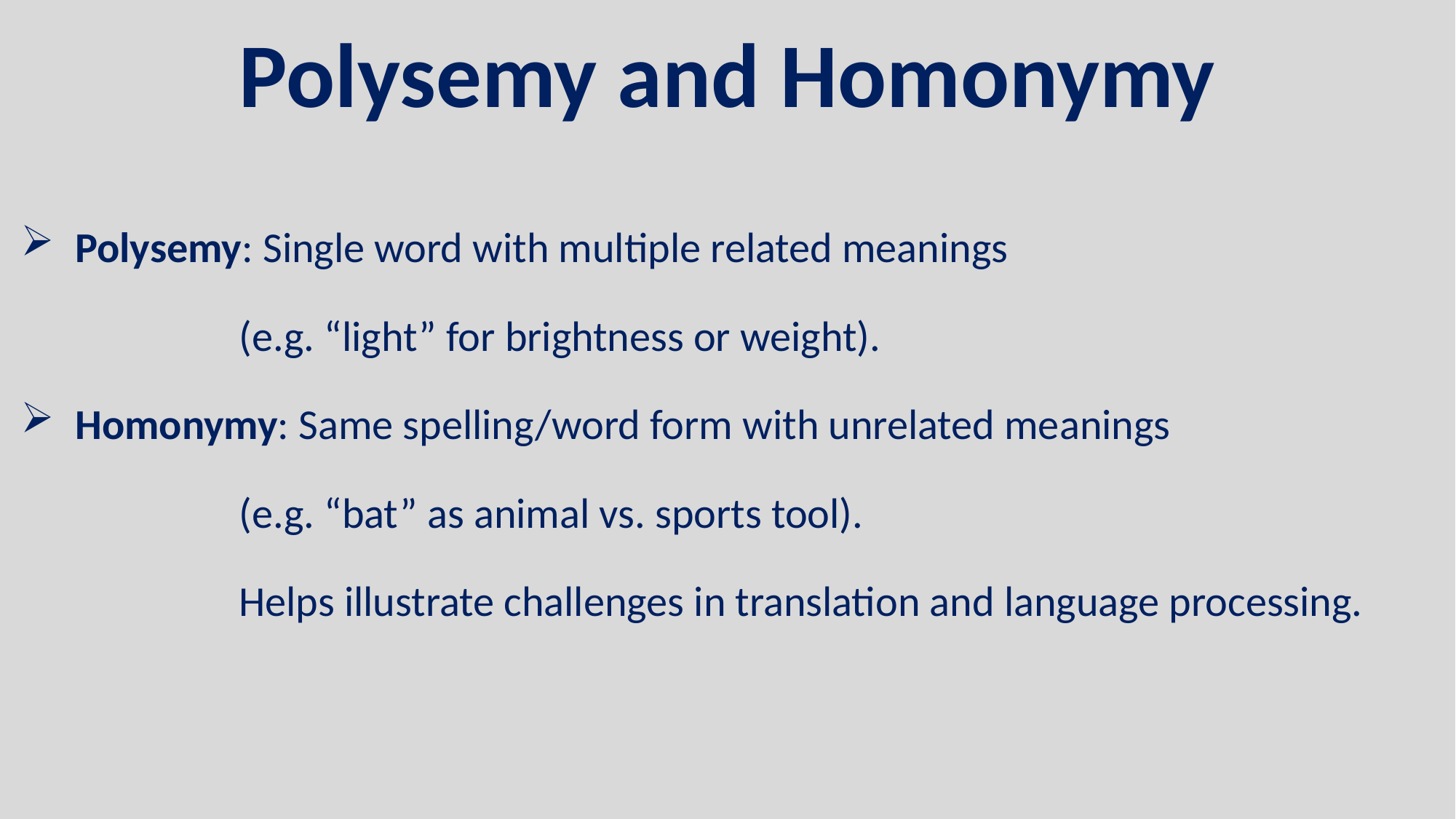

Polysemy and Homonymy
Polysemy: Single word with multiple related meanings
		(e.g. “light” for brightness or weight).
Homonymy: Same spelling/word form with unrelated meanings
		(e.g. “bat” as animal vs. sports tool).
		Helps illustrate challenges in translation and language processing.